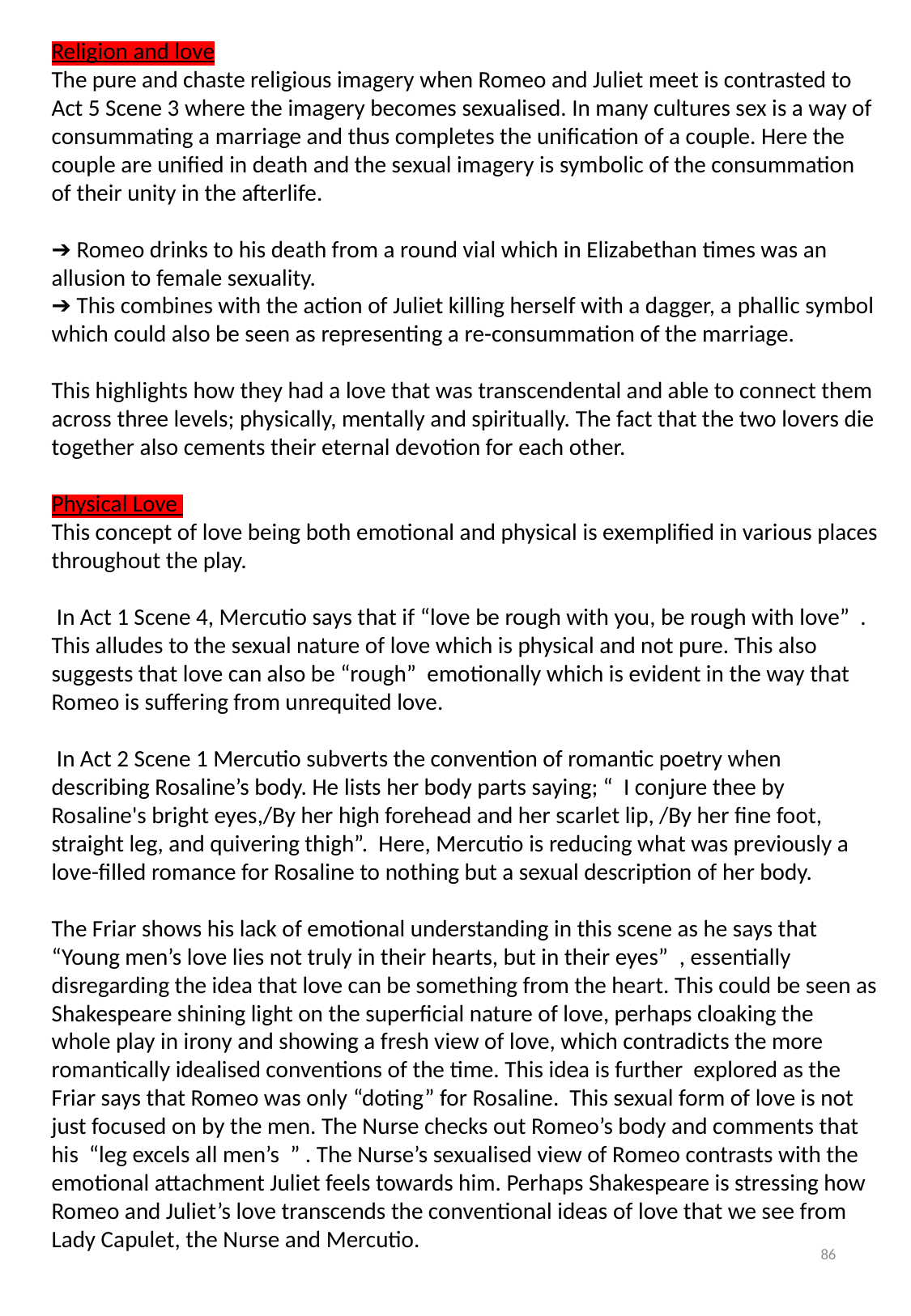

Religion and love
The​ pure and chaste religious imagery​ when Romeo and Juliet meet is contrasted to ​Act 5 Scene 3​ where the imagery becomes sexualised. In many cultures sex is a way of ​consummating​ a marriage and thus completes the unification of a couple. Here the couple are ​unified in death​ and the sexual imagery is ​symbolic of the consummation of their unity in the afterlife​.

➔ Romeo drinks to his death from a round vial which in Elizabethan times was an ​allusion to female sexuality​.
➔ This combines with the action of Juliet killing herself with a dagger, a ​phallic symbol ​which could also be seen as representing a​ re-consummation of the marriage.

This highlights how they had a love that was transcendental and able to connect them across three levels; ​physically, mentally and spiritually. ​The fact that the two lovers die together also cements their eternal devotion for each other.

Physical Love
This concept of love being both ​emotional and physical​ is exemplified in various places throughout the play.

 In Act 1 Scene 4​, Mercutio says that if ​“love be rough with you, be rough with love” ​ . This alludes to the ​sexual nature of love which is physical and not pure. This also suggests that love can also be “rough” ​ emotionally which is evident in the way that Romeo is suffering from unrequited love​.

 In ​Act 2 Scene 1 Mercutio ​subverts the convention of romantic poetry when describing Rosaline’s body. He ​lists ​her body parts saying; “ ​ I conjure thee by Rosaline's bright eyes,/By her high forehead and her scarlet lip, /By her fine foot, straight leg, and quivering thigh”. ​ Here, Mercutio is reducing what was previously a love-filled romance for Rosaline to nothing but a sexual description​ of her body.

The Friar shows his lack of emotional understanding in this scene as he says that​“Young men’s love lies not truly in their hearts, but in their eyes” ​ , essentially disregarding the idea that love can be something from the heart. This could be seen as Shakespeare shining light on the superficial nature of love, perhaps cloaking the whole play in ​irony ​and showing a fresh view of love, which contradicts the more romantically idealised conventions of the time. This idea is further  explored as the Friar says that Romeo was only ​“doting” ​for Rosaline.  This sexual form of love is not just focused on by the men. The Nurse checks out Romeo’s body and comments that his​ ​ “leg excels all men’s ​ ” . The Nurse’s sexualised view of Romeo contrasts with the emotional attachment Juliet feels towards him. Perhaps Shakespeare is stressing how Romeo and Juliet’s love ​transcends the conventional ideas​ of love that we see from Lady Capulet, the Nurse and Mercutio.

86